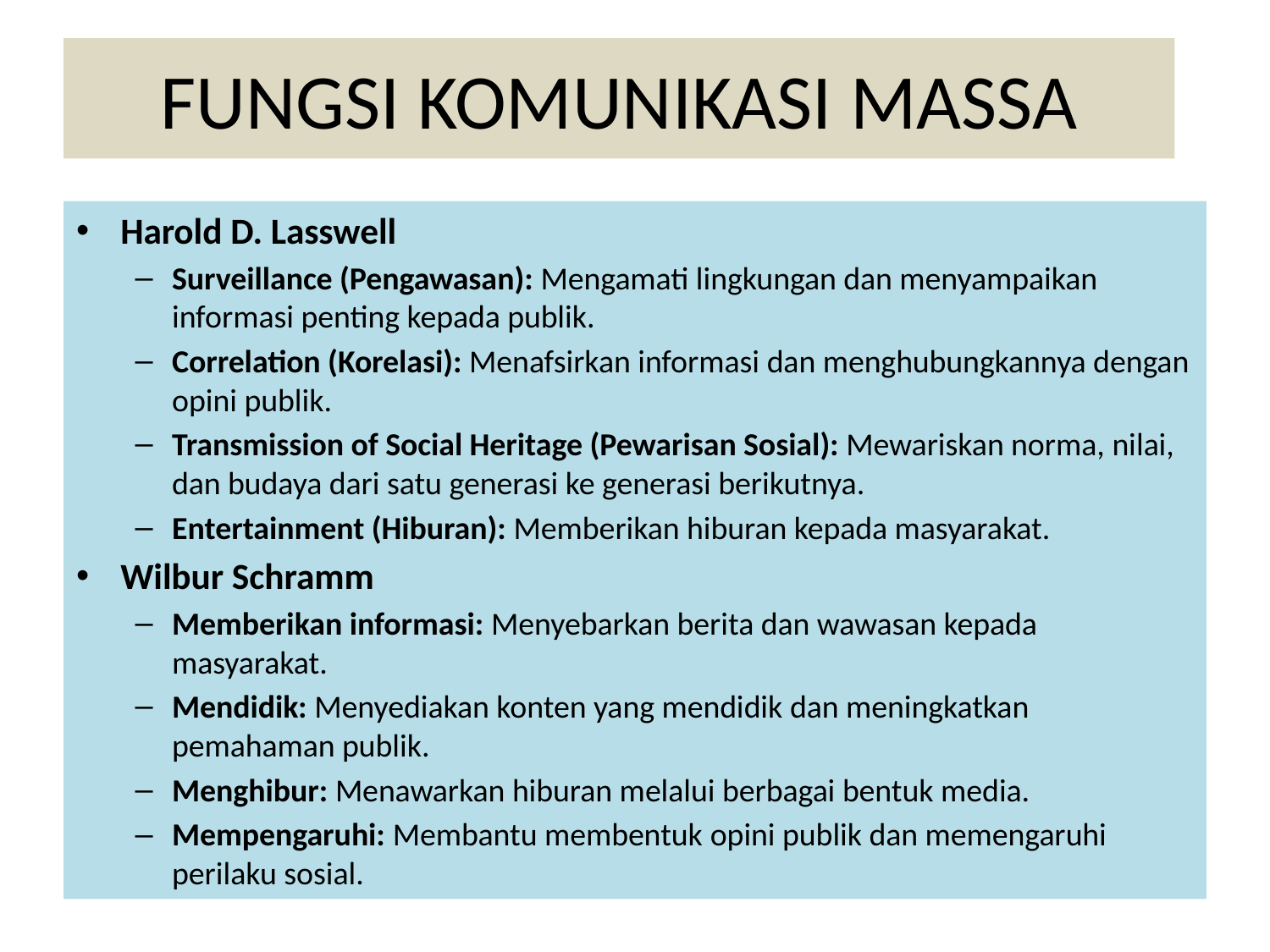

# FUNGSI KOMUNIKASI MASSA
Harold D. Lasswell
Surveillance (Pengawasan): Mengamati lingkungan dan menyampaikan informasi penting kepada publik.
Correlation (Korelasi): Menafsirkan informasi dan menghubungkannya dengan opini publik.
Transmission of Social Heritage (Pewarisan Sosial): Mewariskan norma, nilai, dan budaya dari satu generasi ke generasi berikutnya.
Entertainment (Hiburan): Memberikan hiburan kepada masyarakat.
Wilbur Schramm
Memberikan informasi: Menyebarkan berita dan wawasan kepada masyarakat.
Mendidik: Menyediakan konten yang mendidik dan meningkatkan pemahaman publik.
Menghibur: Menawarkan hiburan melalui berbagai bentuk media.
Mempengaruhi: Membantu membentuk opini publik dan memengaruhi perilaku sosial.